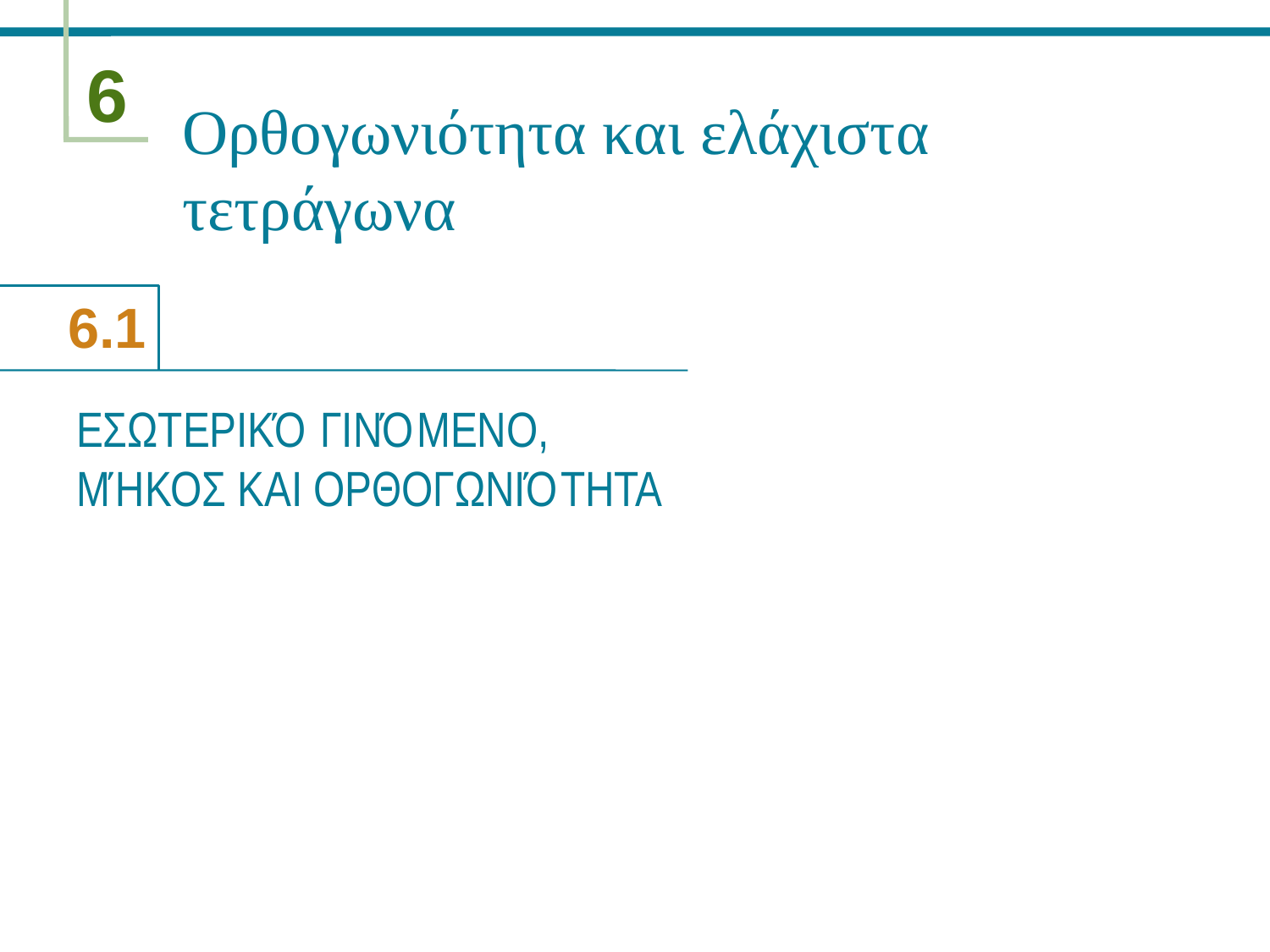

# Ορθογωνιότητα και ελάχιστα τετράγωνα
ΕΣΩΤΕΡΙΚΌ ΓΙΝΌΜΕΝΟ, ΜΉΚΟΣ ΚΑΙ ΟΡΘΟΓΩΝΙΌΤΗΤΑ